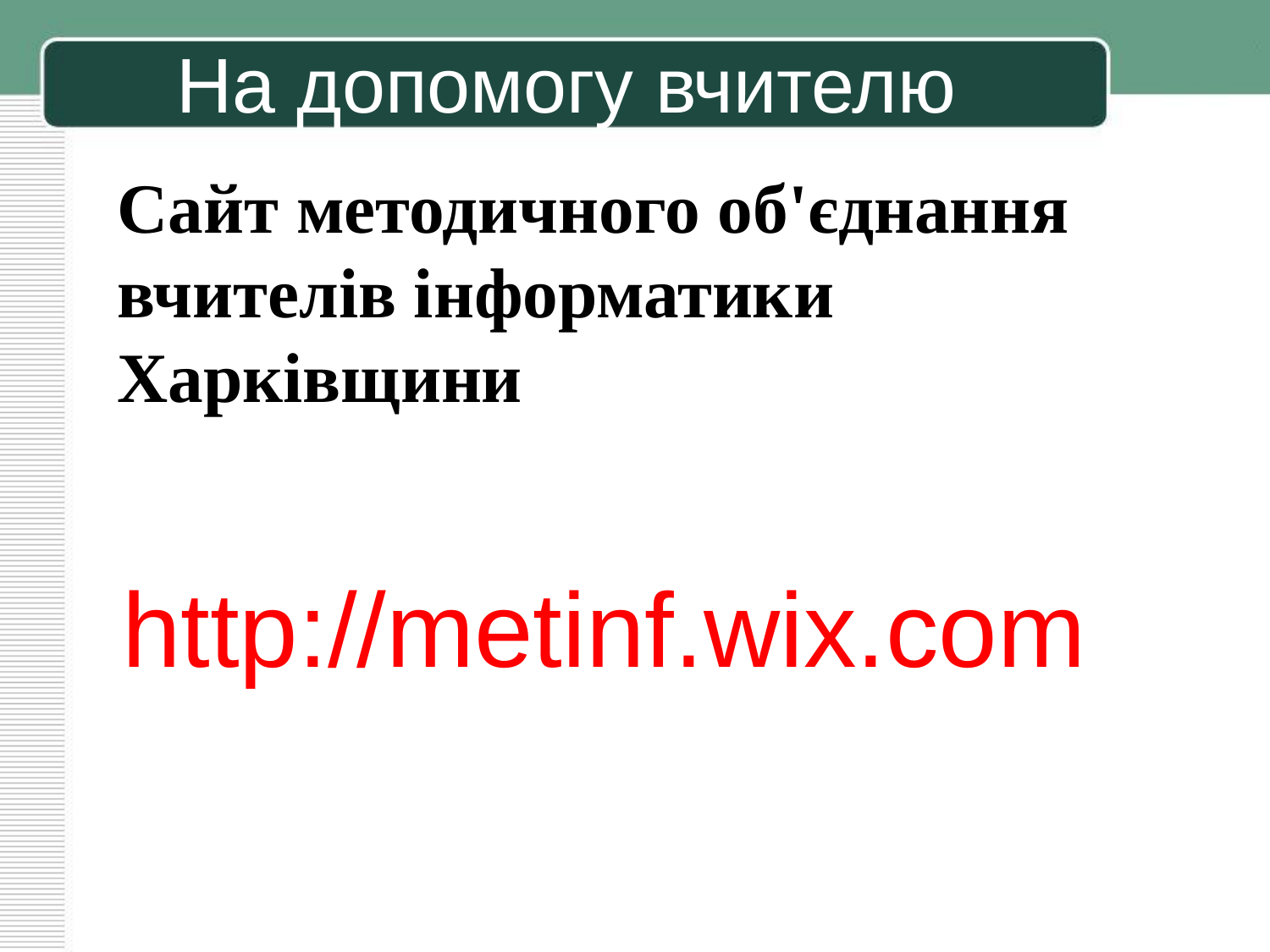

# На допомогу вчителю
Сайт методичного об'єднання
вчителів інформатики Харківщини
http://metinf.wix.com